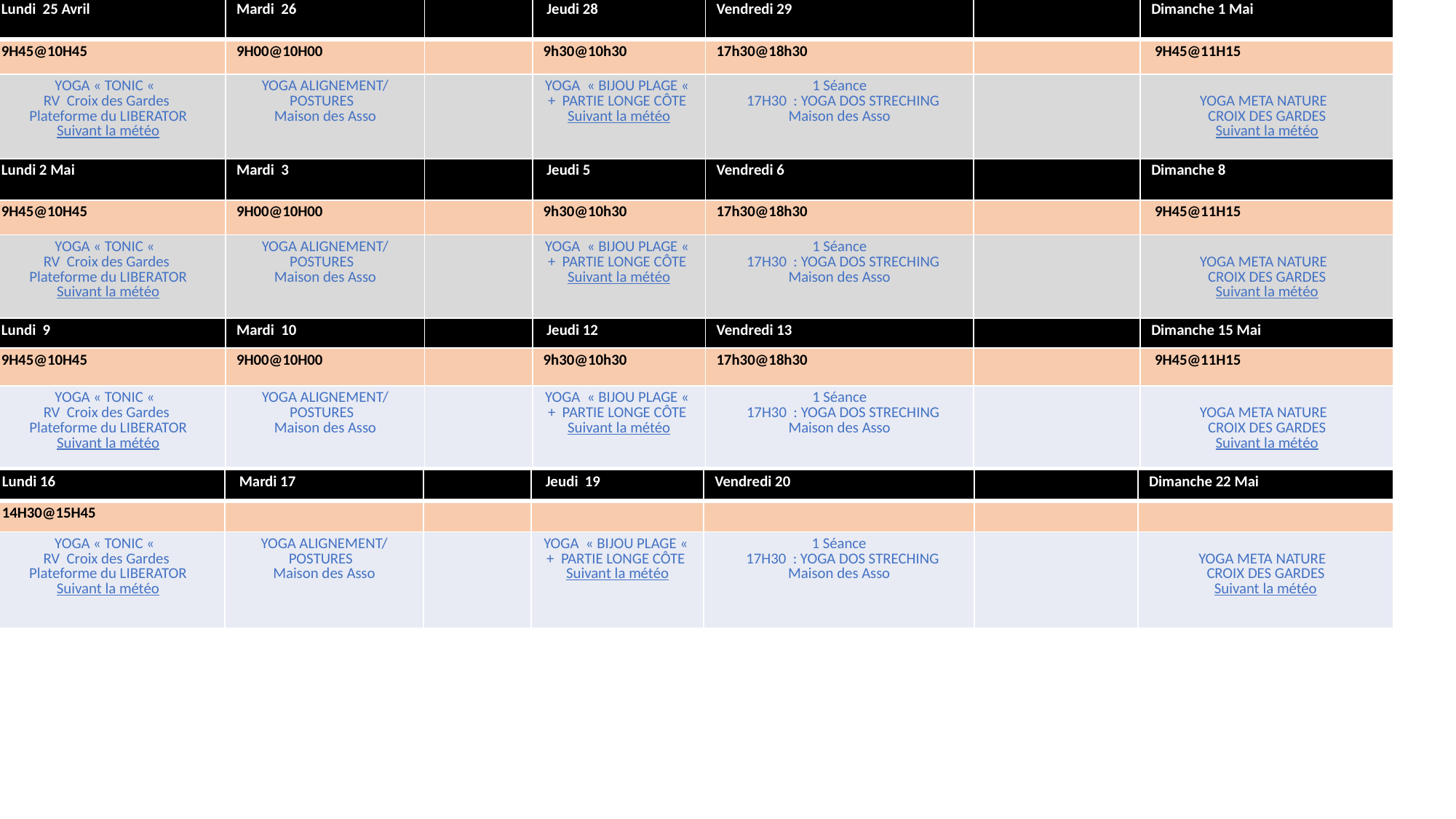

| Lundi 25 Avril | Mardi 26 |  | Jeudi 28 | Vendredi 29 |  | Dimanche 1 Mai |
| --- | --- | --- | --- | --- | --- | --- |
| 9H45@10H45 | 9H00@10H00 |  | 9h30@10h30 | 17h30@18h30 |  | 9H45@11H15 |
| YOGA « TONIC «  RV Croix des Gardes Plateforme du LIBERATOR Suivant la météo | YOGA ALIGNEMENT/ POSTURES Maison des Asso |  | YOGA « BIJOU PLAGE «  + PARTIE LONGE CÔTE Suivant la météo | 1 Séance 17H30 : YOGA DOS STRECHING Maison des Asso |  | YOGA META NATURE CROIX DES GARDES Suivant la météo |
| Lundi 2 Mai | Mardi 3 |  | Jeudi 5 | Vendredi 6 |  | Dimanche 8 |
| 9H45@10H45 | 9H00@10H00 |  | 9h30@10h30 | 17h30@18h30 |  | 9H45@11H15 |
| YOGA « TONIC «  RV Croix des Gardes Plateforme du LIBERATOR Suivant la météo | YOGA ALIGNEMENT/ POSTURES Maison des Asso |  | YOGA « BIJOU PLAGE «  + PARTIE LONGE CÔTE Suivant la météo | 1 Séance 17H30 : YOGA DOS STRECHING Maison des Asso |  | YOGA META NATURE CROIX DES GARDES Suivant la météo |
| Lundi 9 | Mardi 10 |  | Jeudi 12 | Vendredi 13 |  | Dimanche 15 Mai |
| 9H45@10H45 | 9H00@10H00 |  | 9h30@10h30 | 17h30@18h30 |  | 9H45@11H15 |
| YOGA « TONIC «  RV Croix des Gardes Plateforme du LIBERATOR Suivant la météo | YOGA ALIGNEMENT/ POSTURES Maison des Asso |  | YOGA « BIJOU PLAGE «  + PARTIE LONGE CÔTE Suivant la météo | 1 Séance 17H30 : YOGA DOS STRECHING Maison des Asso |  | YOGA META NATURE CROIX DES GARDES Suivant la météo |
# S

| Lundi 16 | Mardi 17 |  | Jeudi 19 | Vendredi 20 |  | Dimanche 22 Mai |
| --- | --- | --- | --- | --- | --- | --- |
| 14H30@15H45 |  |  |  |  |  |  |
| YOGA « TONIC «  RV Croix des Gardes Plateforme du LIBERATOR Suivant la météo | YOGA ALIGNEMENT/ POSTURES Maison des Asso |  | YOGA « BIJOU PLAGE «  + PARTIE LONGE CÔTE Suivant la météo | 1 Séance 17H30 : YOGA DOS STRECHING Maison des Asso |  | YOGA META NATURE CROIX DES GARDES Suivant la météo |